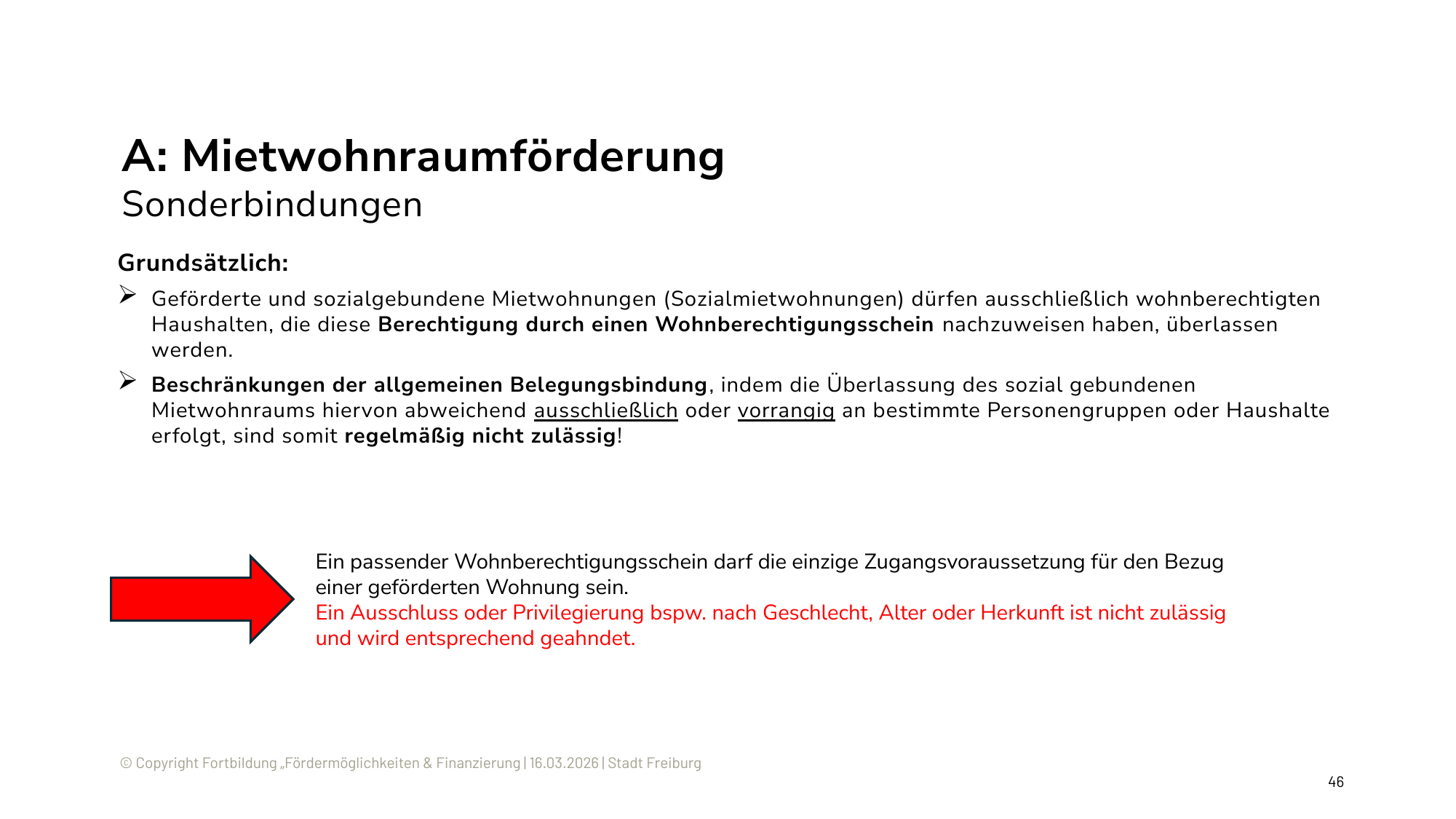

# A: Mietwohnraumförderung Sonderbindungen
Grundsätzlich:
Geförderte und sozialgebundene Mietwohnungen (Sozialmietwohnungen) dürfen ausschließlich wohnberechtigten Haushalten, die diese Berechtigung durch einen Wohnberechtigungsschein nachzuweisen haben, überlassen werden.
Beschränkungen der allgemeinen Belegungsbindung, indem die Überlassung des sozial gebundenen Mietwohnraums hiervon abweichend ausschließlich oder vorrangig an bestimmte Personengruppen oder Haushalte erfolgt, sind somit regelmäßig nicht zulässig!

Ein passender Wohnberechtigungsschein darf die einzige Zugangsvoraussetzung für den Bezug einer geförderten Wohnung sein.
Ein Ausschluss oder Privilegierung bspw. nach Geschlecht, Alter oder Herkunft ist nicht zulässig und wird entsprechend geahndet.

© Copyright Fortbildung „Fördermöglichkeiten & Finanzierung | 16.03.2026 | Stadt Freiburg
46